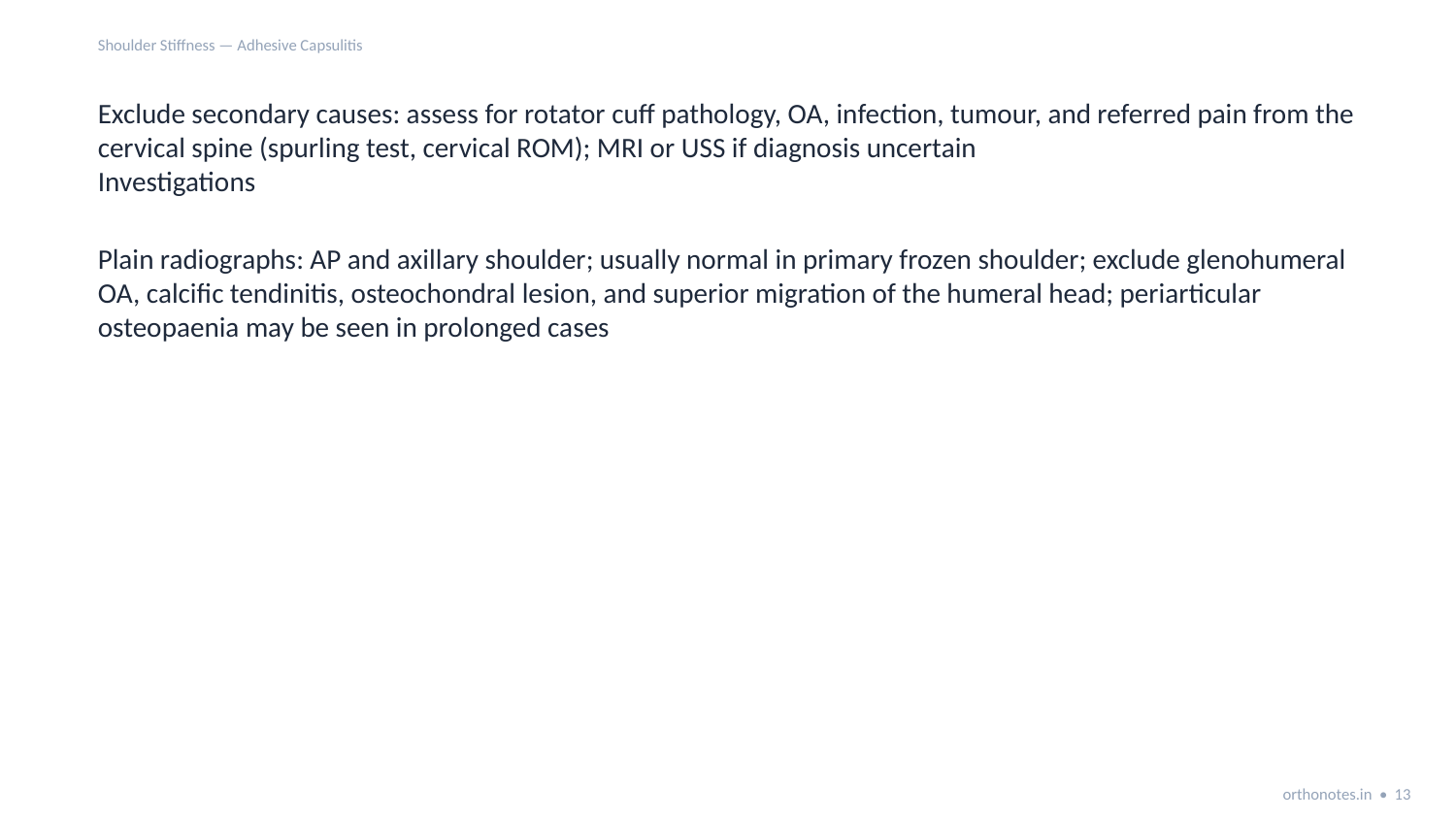

Shoulder Stiffness — Adhesive Capsulitis
Exclude secondary causes: assess for rotator cuff pathology, OA, infection, tumour, and referred pain from the cervical spine (spurling test, cervical ROM); MRI or USS if diagnosis uncertain
Investigations
Plain radiographs: AP and axillary shoulder; usually normal in primary frozen shoulder; exclude glenohumeral OA, calcific tendinitis, osteochondral lesion, and superior migration of the humeral head; periarticular osteopaenia may be seen in prolonged cases
orthonotes.in  •  13